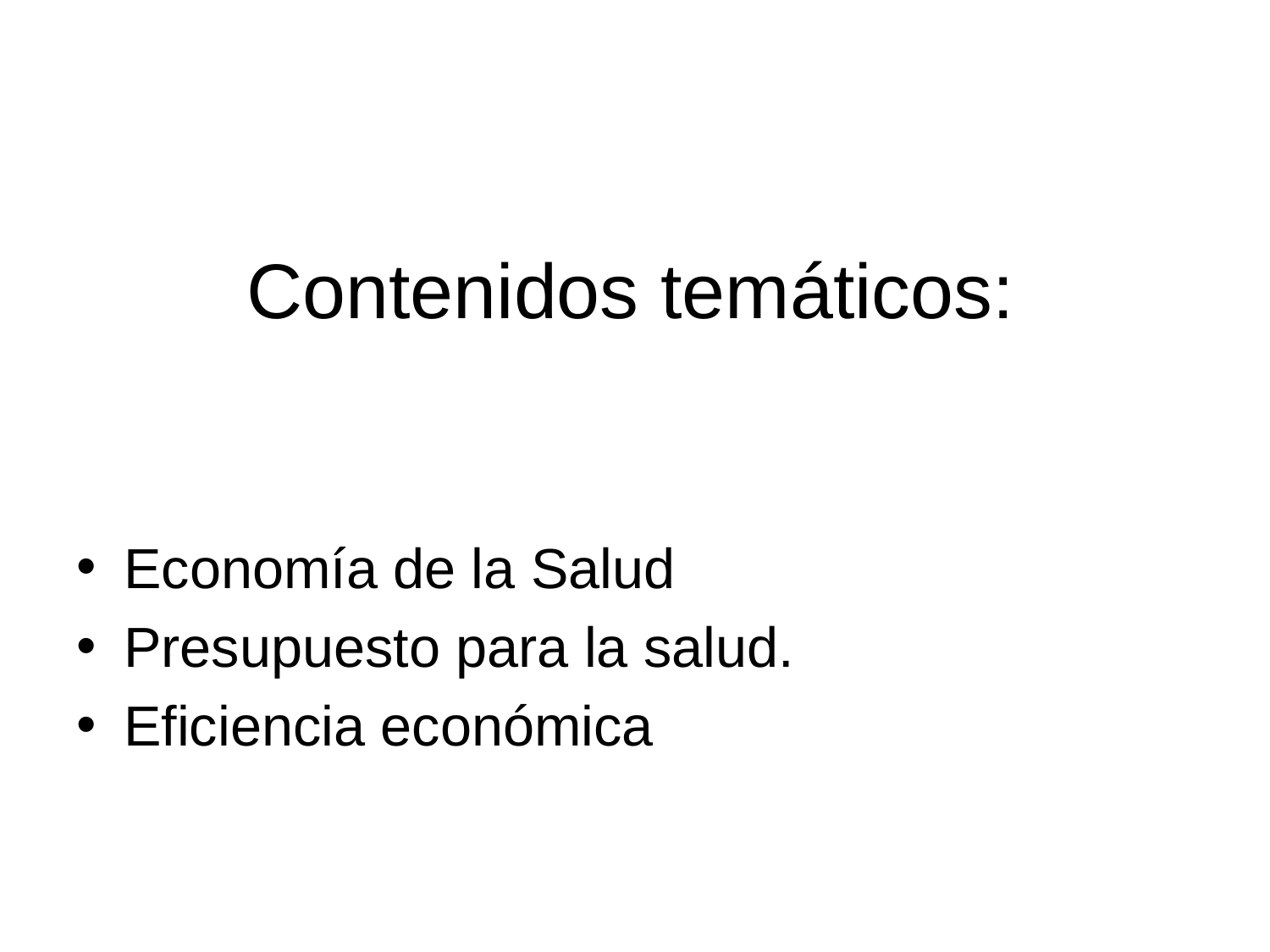

# Contenidos temáticos:
Economía de la Salud
Presupuesto para la salud.
Eficiencia económica